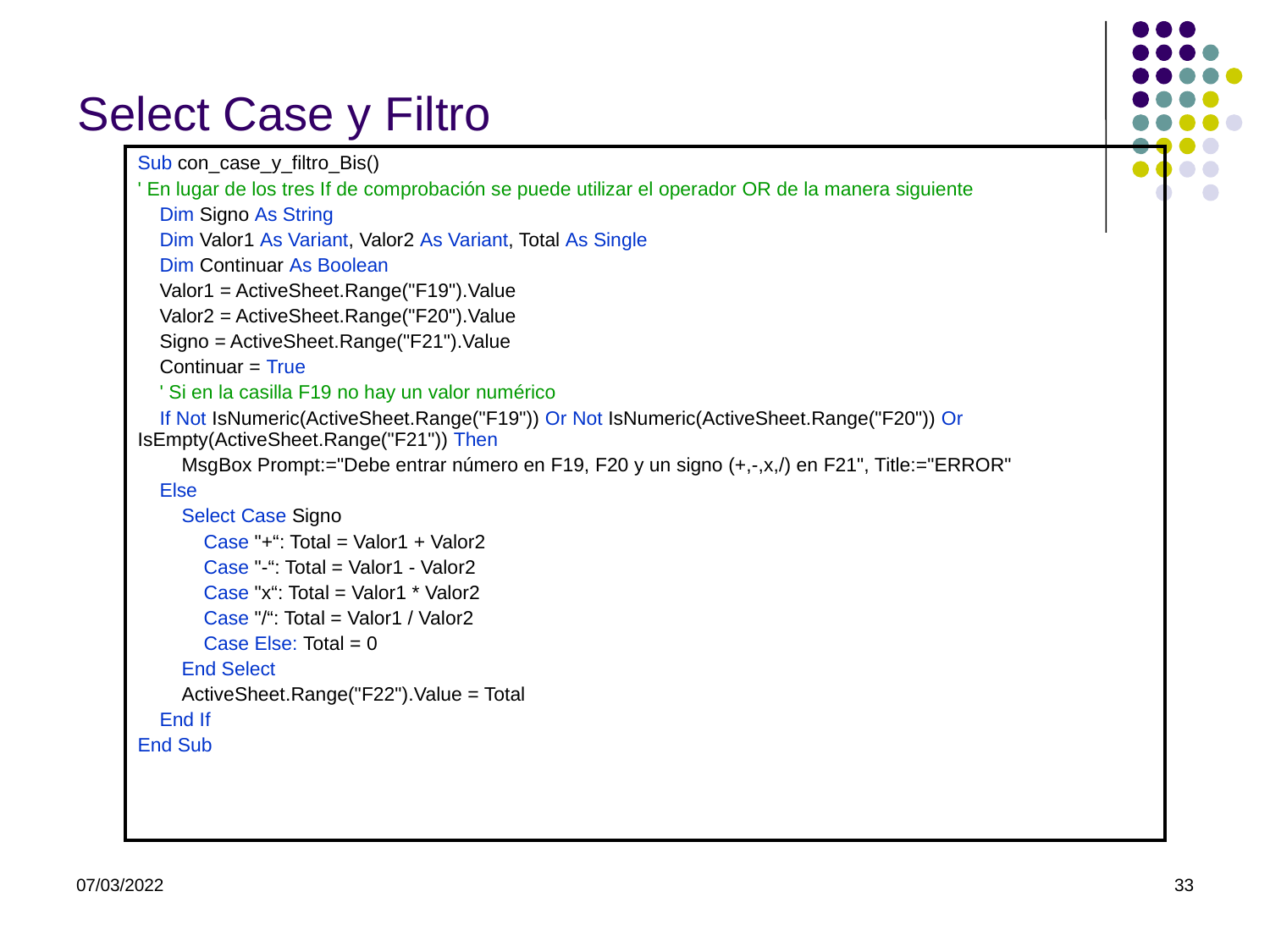

# Select Case y Filtro
| Sub con\_case\_y\_filtro\_Bis() ' En lugar de los tres If de comprobación se puede utilizar el operador OR de la manera siguiente Dim Signo As String Dim Valor1 As Variant, Valor2 As Variant, Total As Single Dim Continuar As Boolean Valor1 = ActiveSheet.Range("F19").Value Valor2 = ActiveSheet.Range("F20").Value Signo = ActiveSheet.Range("F21").Value Continuar = True ' Si en la casilla F19 no hay un valor numérico If Not IsNumeric(ActiveSheet.Range("F19")) Or Not IsNumeric(ActiveSheet.Range("F20")) Or IsEmpty(ActiveSheet.Range("F21")) Then MsgBox Prompt:="Debe entrar número en F19, F20 y un signo (+,-,x,/) en F21", Title:="ERROR" Else Select Case Signo Case "+“: Total = Valor1 + Valor2 Case "-“: Total = Valor1 - Valor2 Case "x“: Total = Valor1 \* Valor2 Case "/“: Total = Valor1 / Valor2 Case Else: Total = 0 End Select ActiveSheet.Range("F22").Value = Total End If End Sub |
| --- |
07/03/2022
33